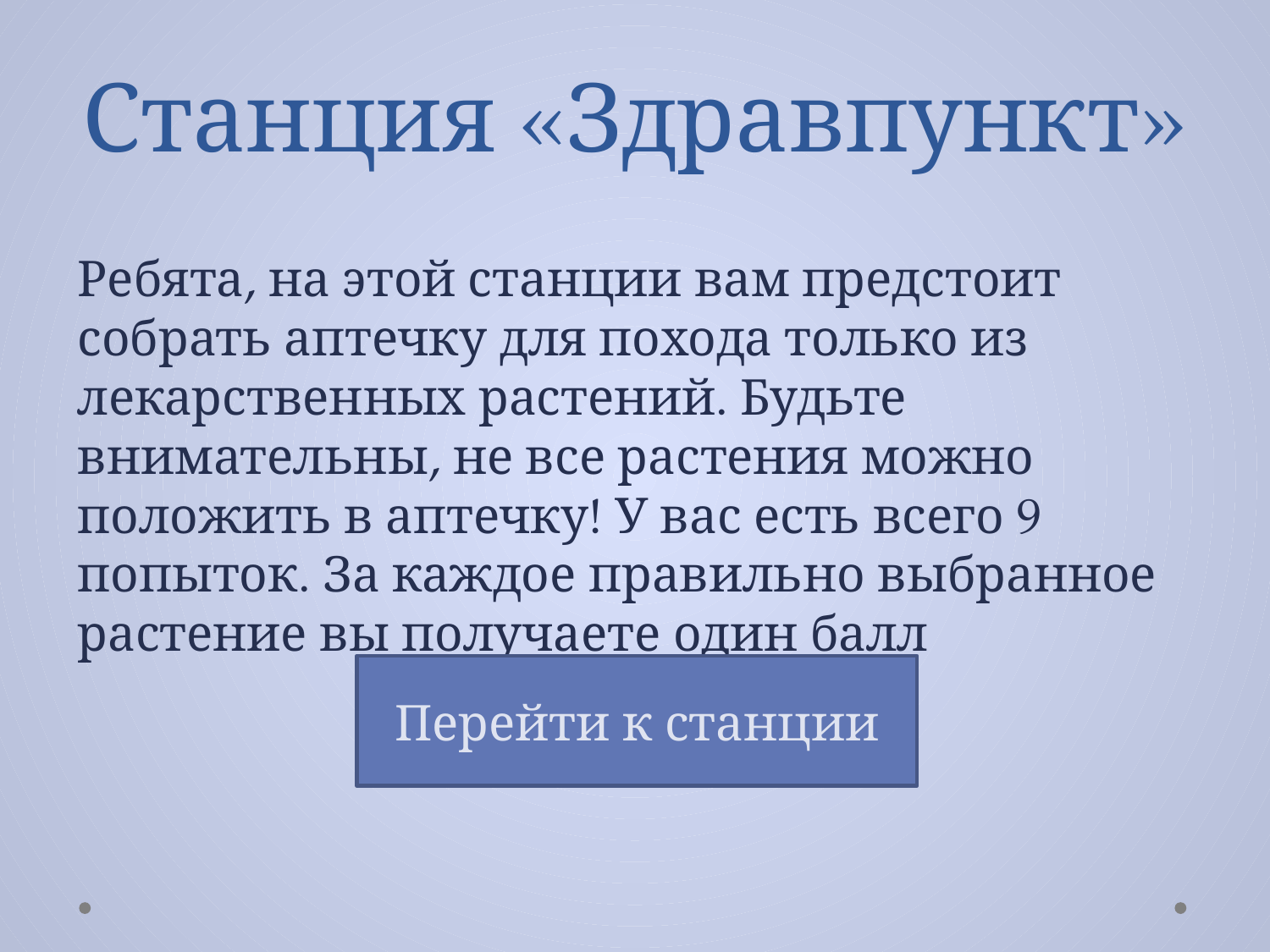

# Станция «Здравпункт»
Ребята, на этой станции вам предстоит собрать аптечку для похода только из лекарственных растений. Будьте внимательны, не все растения можно положить в аптечку! У вас есть всего 9 попыток. За каждое правильно выбранное растение вы получаете один балл
Перейти к станции